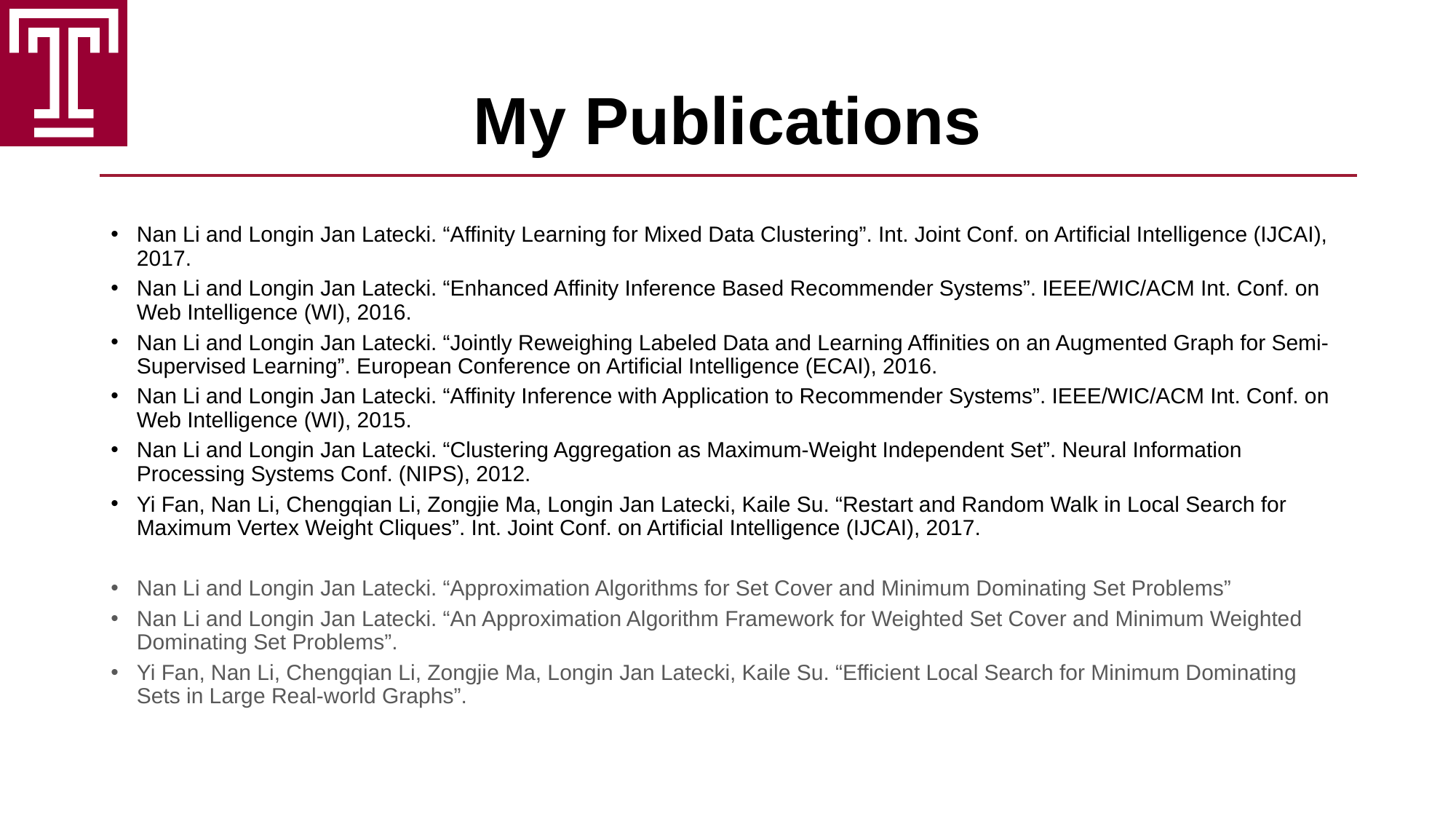

# My Publications
Nan Li and Longin Jan Latecki. “Affinity Learning for Mixed Data Clustering”. Int. Joint Conf. on Artificial Intelligence (IJCAI), 2017.
Nan Li and Longin Jan Latecki. “Enhanced Affinity Inference Based Recommender Systems”. IEEE/WIC/ACM Int. Conf. on Web Intelligence (WI), 2016.
Nan Li and Longin Jan Latecki. “Jointly Reweighing Labeled Data and Learning Affinities on an Augmented Graph for Semi-Supervised Learning”. European Conference on Artificial Intelligence (ECAI), 2016.
Nan Li and Longin Jan Latecki. “Affinity Inference with Application to Recommender Systems”. IEEE/WIC/ACM Int. Conf. on Web Intelligence (WI), 2015.
Nan Li and Longin Jan Latecki. “Clustering Aggregation as Maximum-Weight Independent Set”. Neural Information Processing Systems Conf. (NIPS), 2012.
Yi Fan, Nan Li, Chengqian Li, Zongjie Ma, Longin Jan Latecki, Kaile Su. “Restart and Random Walk in Local Search for Maximum Vertex Weight Cliques”. Int. Joint Conf. on Artificial Intelligence (IJCAI), 2017.

Nan Li and Longin Jan Latecki. “Approximation Algorithms for Set Cover and Minimum Dominating Set Problems”
Nan Li and Longin Jan Latecki. “An Approximation Algorithm Framework for Weighted Set Cover and Minimum Weighted Dominating Set Problems”.
Yi Fan, Nan Li, Chengqian Li, Zongjie Ma, Longin Jan Latecki, Kaile Su. “Efficient Local Search for Minimum Dominating Sets in Large Real-world Graphs”.